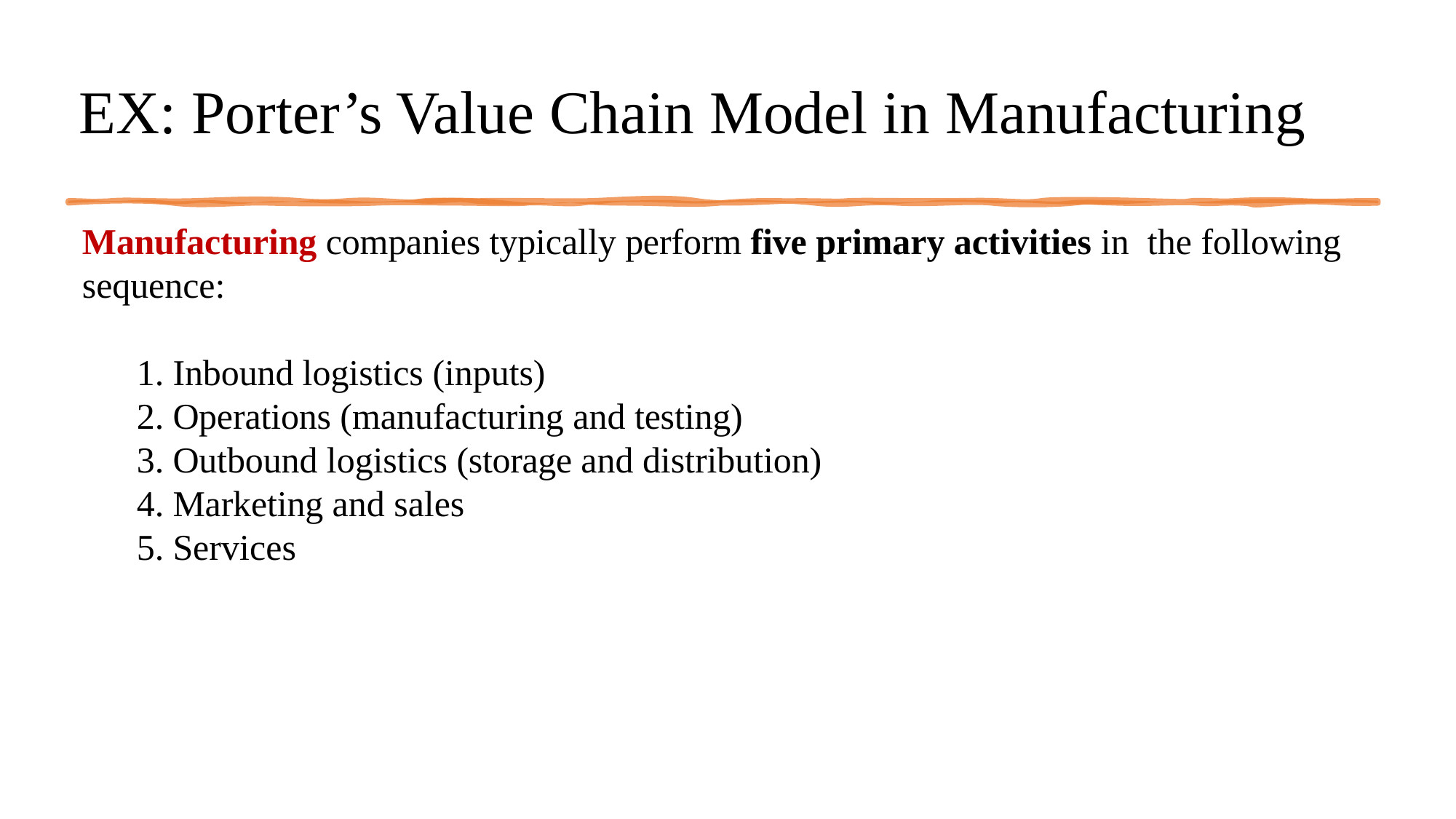

# EX: Porter’s Value Chain Model in Manufacturing

Manufacturing companies typically perform five primary activities in  the following sequence:

Inbound logistics (inputs)
Operations (manufacturing and testing)
Outbound logistics (storage and distribution)
Marketing and sales
Services